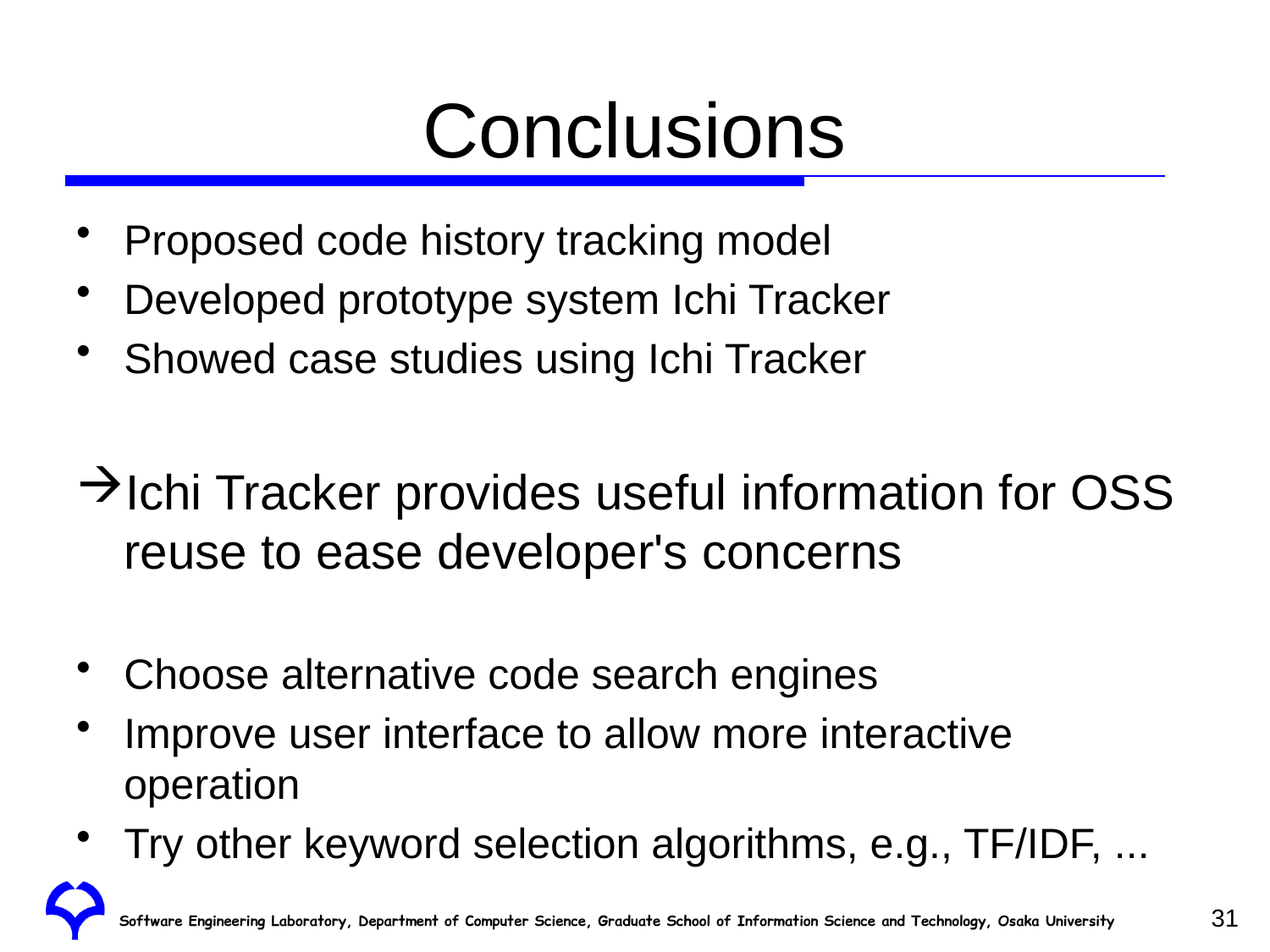

# Conclusions
Proposed code history tracking model
Developed prototype system Ichi Tracker
Showed case studies using Ichi Tracker

Ichi Tracker provides useful information for OSS reuse to ease developer's concerns

Choose alternative code search engines
Improve user interface to allow more interactive operation
Try other keyword selection algorithms, e.g., TF/IDF, ...
31